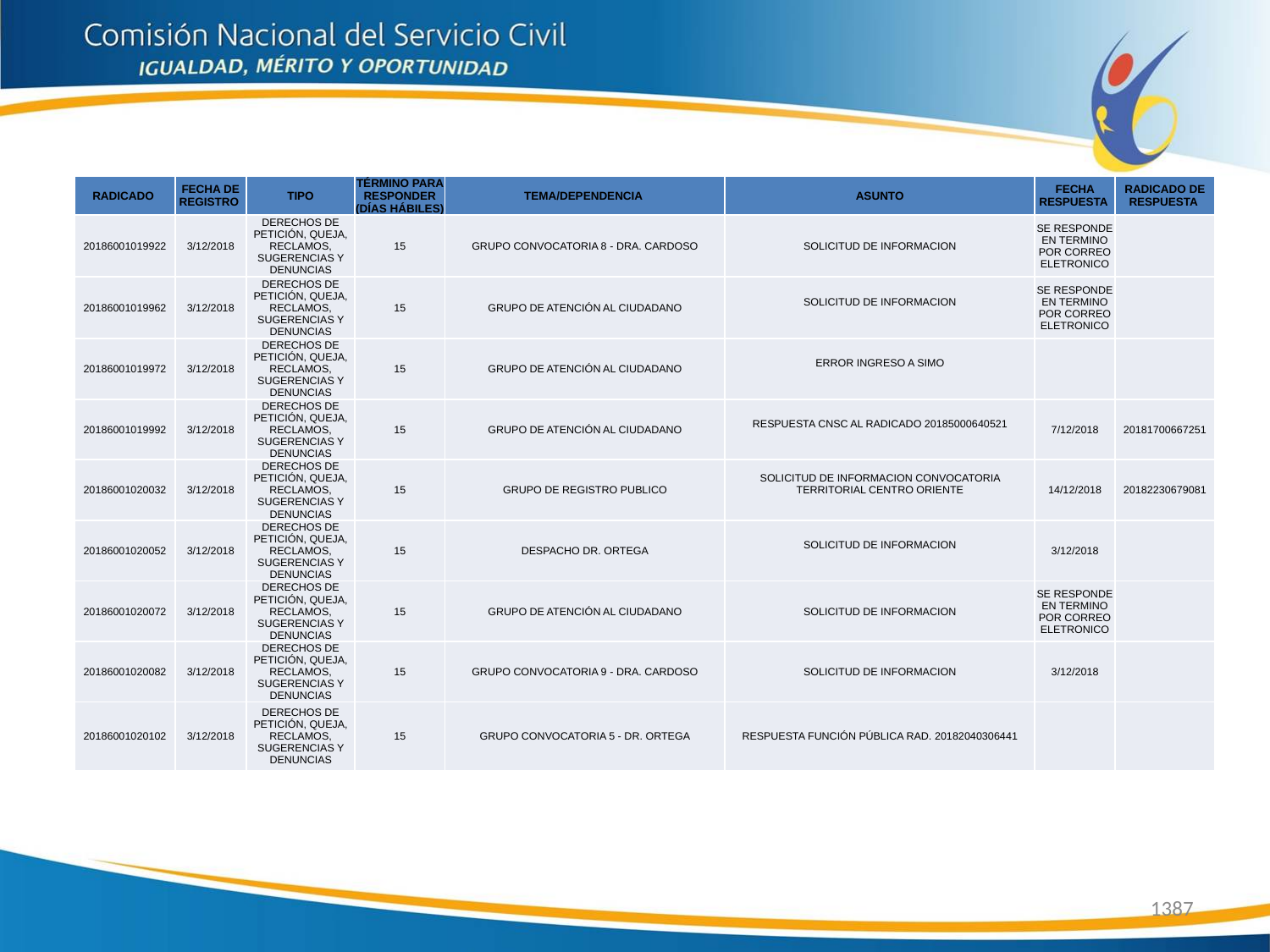

| RADICADO | FECHA DE REGISTRO | TIPO | TÉRMINO PARA RESPONDER (DÍAS HÁBILES) | TEMA/DEPENDENCIA | ASUNTO | FECHA RESPUESTA | RADICADO DE RESPUESTA |
| --- | --- | --- | --- | --- | --- | --- | --- |
| 20186001019922 | 3/12/2018 | DERECHOS DE PETICIÓN, QUEJA, RECLAMOS, SUGERENCIAS Y DENUNCIAS | 15 | GRUPO CONVOCATORIA 8 - DRA. CARDOSO | SOLICITUD DE INFORMACION | SE RESPONDE EN TERMINO POR CORREO ELETRONICO |  |
| 20186001019962 | 3/12/2018 | DERECHOS DE PETICIÓN, QUEJA, RECLAMOS, SUGERENCIAS Y DENUNCIAS | 15 | GRUPO DE ATENCIÓN AL CIUDADANO | SOLICITUD DE INFORMACION | SE RESPONDE EN TERMINO POR CORREO ELETRONICO |  |
| 20186001019972 | 3/12/2018 | DERECHOS DE PETICIÓN, QUEJA, RECLAMOS, SUGERENCIAS Y DENUNCIAS | 15 | GRUPO DE ATENCIÓN AL CIUDADANO | ERROR INGRESO A SIMO |  |  |
| 20186001019992 | 3/12/2018 | DERECHOS DE PETICIÓN, QUEJA, RECLAMOS, SUGERENCIAS Y DENUNCIAS | 15 | GRUPO DE ATENCIÓN AL CIUDADANO | RESPUESTA CNSC AL RADICADO 20185000640521 | 7/12/2018 | 20181700667251 |
| 20186001020032 | 3/12/2018 | DERECHOS DE PETICIÓN, QUEJA, RECLAMOS, SUGERENCIAS Y DENUNCIAS | 15 | GRUPO DE REGISTRO PUBLICO | SOLICITUD DE INFORMACION CONVOCATORIA TERRITORIAL CENTRO ORIENTE | 14/12/2018 | 20182230679081 |
| 20186001020052 | 3/12/2018 | DERECHOS DE PETICIÓN, QUEJA, RECLAMOS, SUGERENCIAS Y DENUNCIAS | 15 | DESPACHO DR. ORTEGA | SOLICITUD DE INFORMACION | 3/12/2018 |  |
| 20186001020072 | 3/12/2018 | DERECHOS DE PETICIÓN, QUEJA, RECLAMOS, SUGERENCIAS Y DENUNCIAS | 15 | GRUPO DE ATENCIÓN AL CIUDADANO | SOLICITUD DE INFORMACION | SE RESPONDE EN TERMINO POR CORREO ELETRONICO |  |
| 20186001020082 | 3/12/2018 | DERECHOS DE PETICIÓN, QUEJA, RECLAMOS, SUGERENCIAS Y DENUNCIAS | 15 | GRUPO CONVOCATORIA 9 - DRA. CARDOSO | SOLICITUD DE INFORMACION | 3/12/2018 |  |
| 20186001020102 | 3/12/2018 | DERECHOS DE PETICIÓN, QUEJA, RECLAMOS, SUGERENCIAS Y DENUNCIAS | 15 | GRUPO CONVOCATORIA 5 - DR. ORTEGA | RESPUESTA FUNCIÓN PÚBLICA RAD. 20182040306441 |  |  |
1387